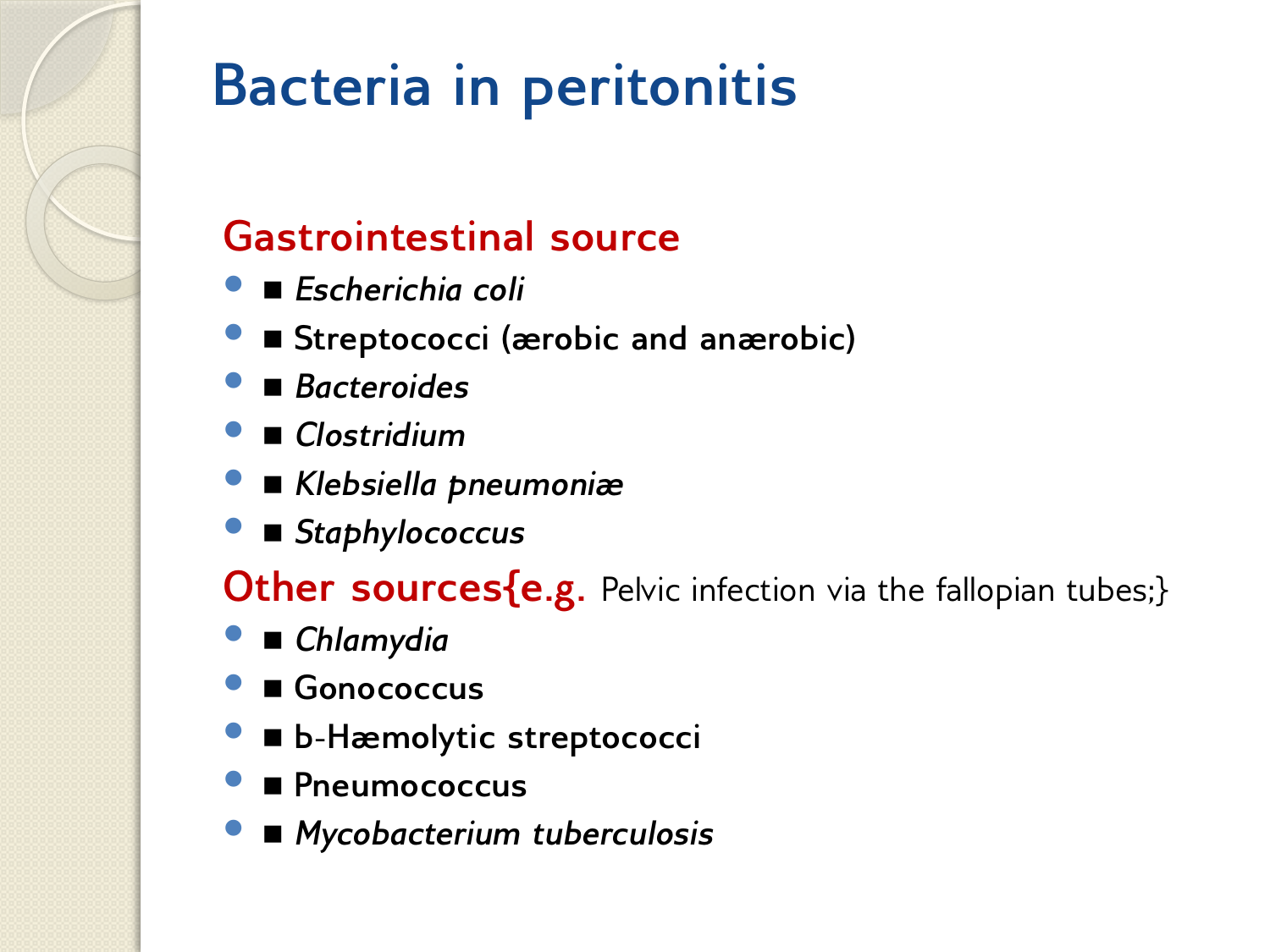

# Bacteria in peritonitis
Gastrointestinal source
■ Escherichia coli
■ Streptococci (aerobic and anaerobic)
■ Bacteroides
■ Clostridium
■ Klebsiella pneumoniae
■ Staphylococcus
Other sources{e.g. Pelvic infection via the fallopian tubes;}
■ Chlamydia
■ Gonococcus
■ b-Haemolytic streptococci
■ Pneumococcus
■ Mycobacterium tuberculosis